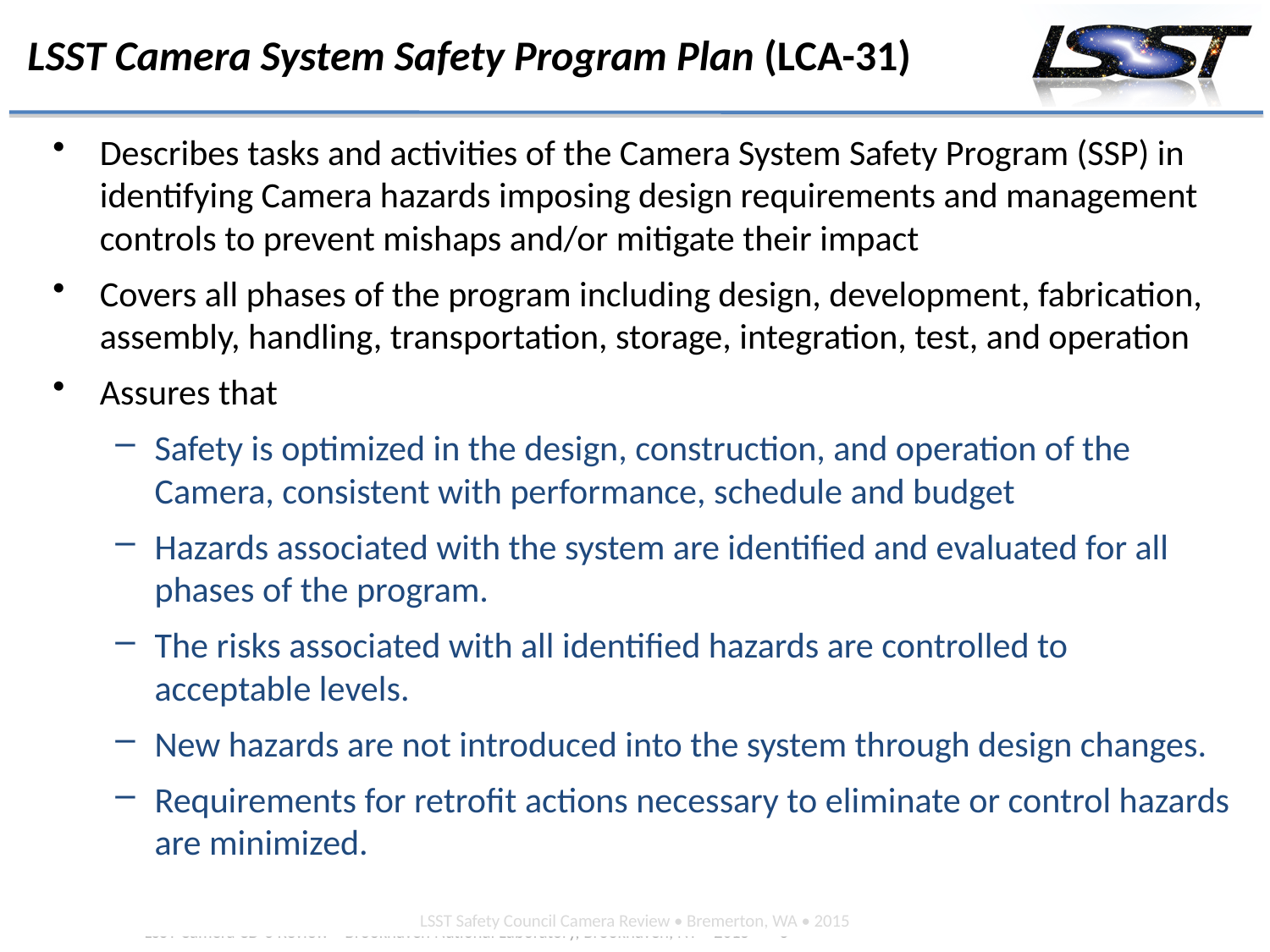

# LSST Camera System Safety Program Plan (LCA-31)
Describes tasks and activities of the Camera System Safety Program (SSP) in identifying Camera hazards imposing design requirements and management controls to prevent mishaps and/or mitigate their impact
Covers all phases of the program including design, development, fabrication, assembly, handling, transportation, storage, integration, test, and operation
Assures that
Safety is optimized in the design, construction, and operation of the Camera, consistent with performance, schedule and budget
Hazards associated with the system are identified and evaluated for all phases of the program.
The risks associated with all identified hazards are controlled to acceptable levels.
New hazards are not introduced into the system through design changes.
Requirements for retrofit actions necessary to eliminate or control hazards are minimized.

LSST Safety Council Camera Review • Bremerton, WA • 2015